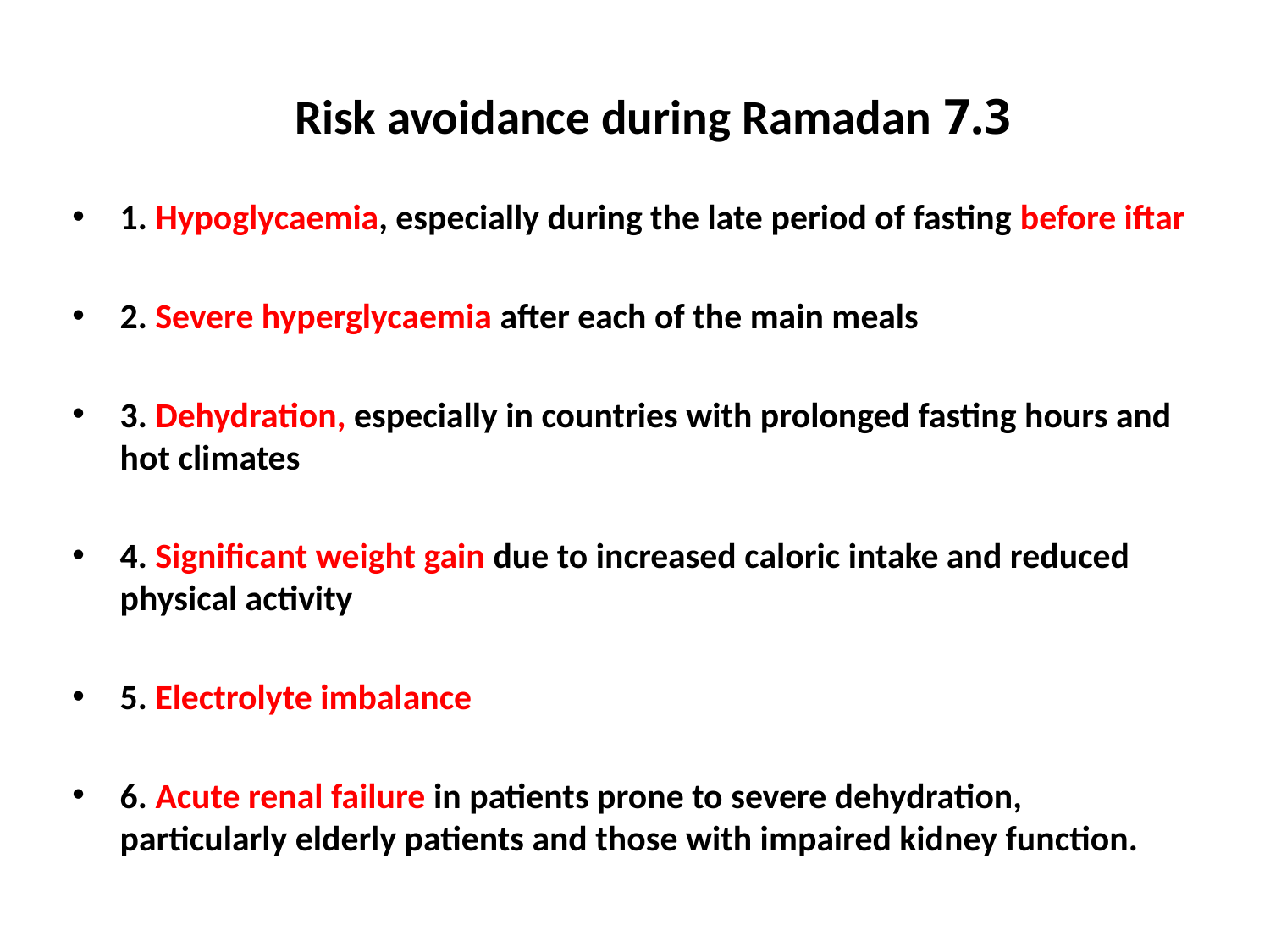

# 7.3 Risk avoidance during Ramadan
1. Hypoglycaemia, especially during the late period of fasting before iftar

2. Severe hyperglycaemia after each of the main meals

3. Dehydration, especially in countries with prolonged fasting hours and hot climates

4. Significant weight gain due to increased caloric intake and reduced physical activity

5. Electrolyte imbalance

6. Acute renal failure in patients prone to severe dehydration, particularly elderly patients and those with impaired kidney function.